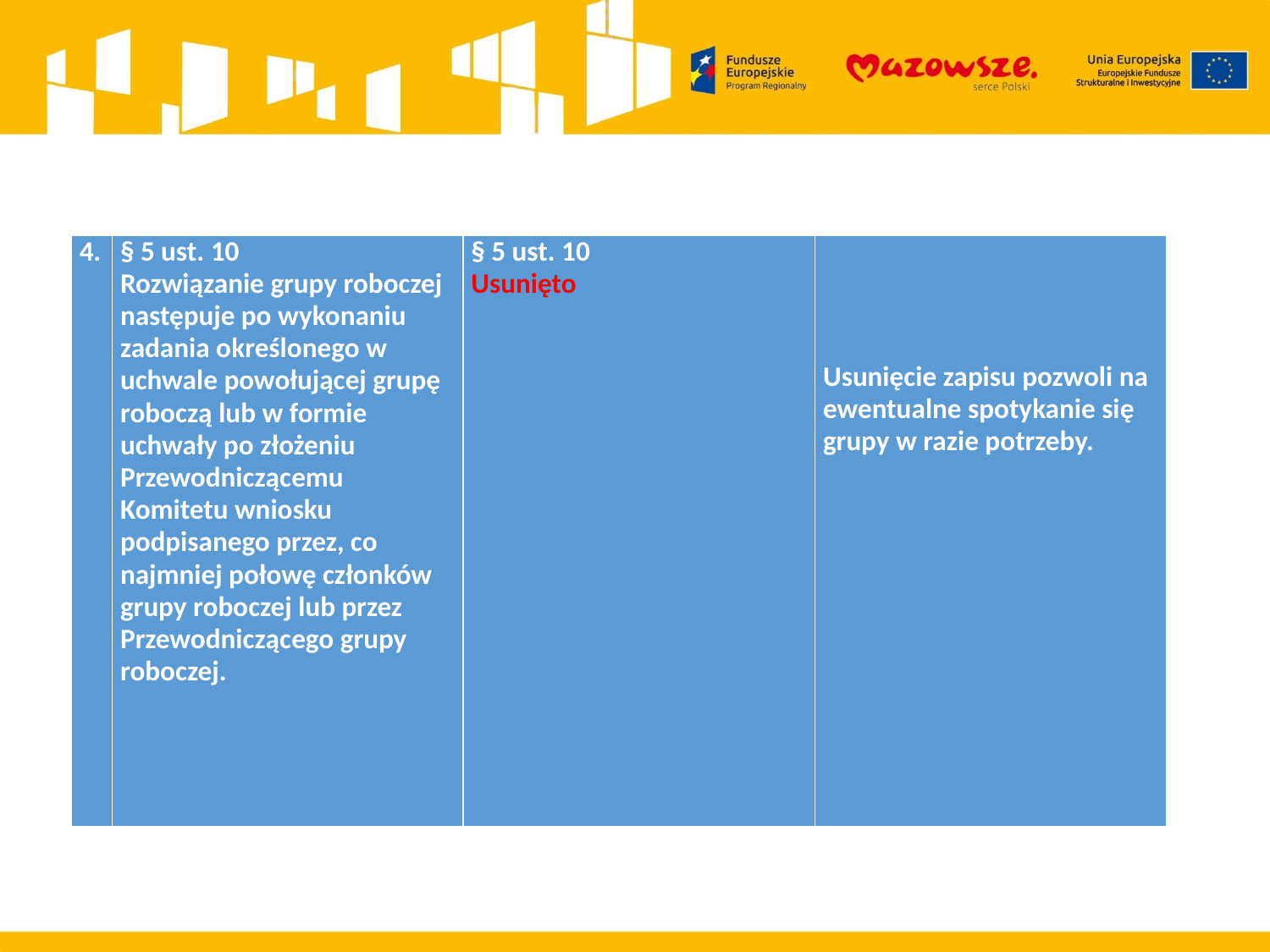

#
| 4. | § 5 ust. 10 Rozwiązanie grupy roboczej następuje po wykonaniu zadania określonego w uchwale powołującej grupę roboczą lub w formie uchwały po złożeniu Przewodniczącemu Komitetu wniosku podpisanego przez, co najmniej połowę członków grupy roboczej lub przez Przewodniczącego grupy roboczej. | § 5 ust. 10 Usunięto | Usunięcie zapisu pozwoli na ewentualne spotykanie się grupy w razie potrzeby. |
| --- | --- | --- | --- |